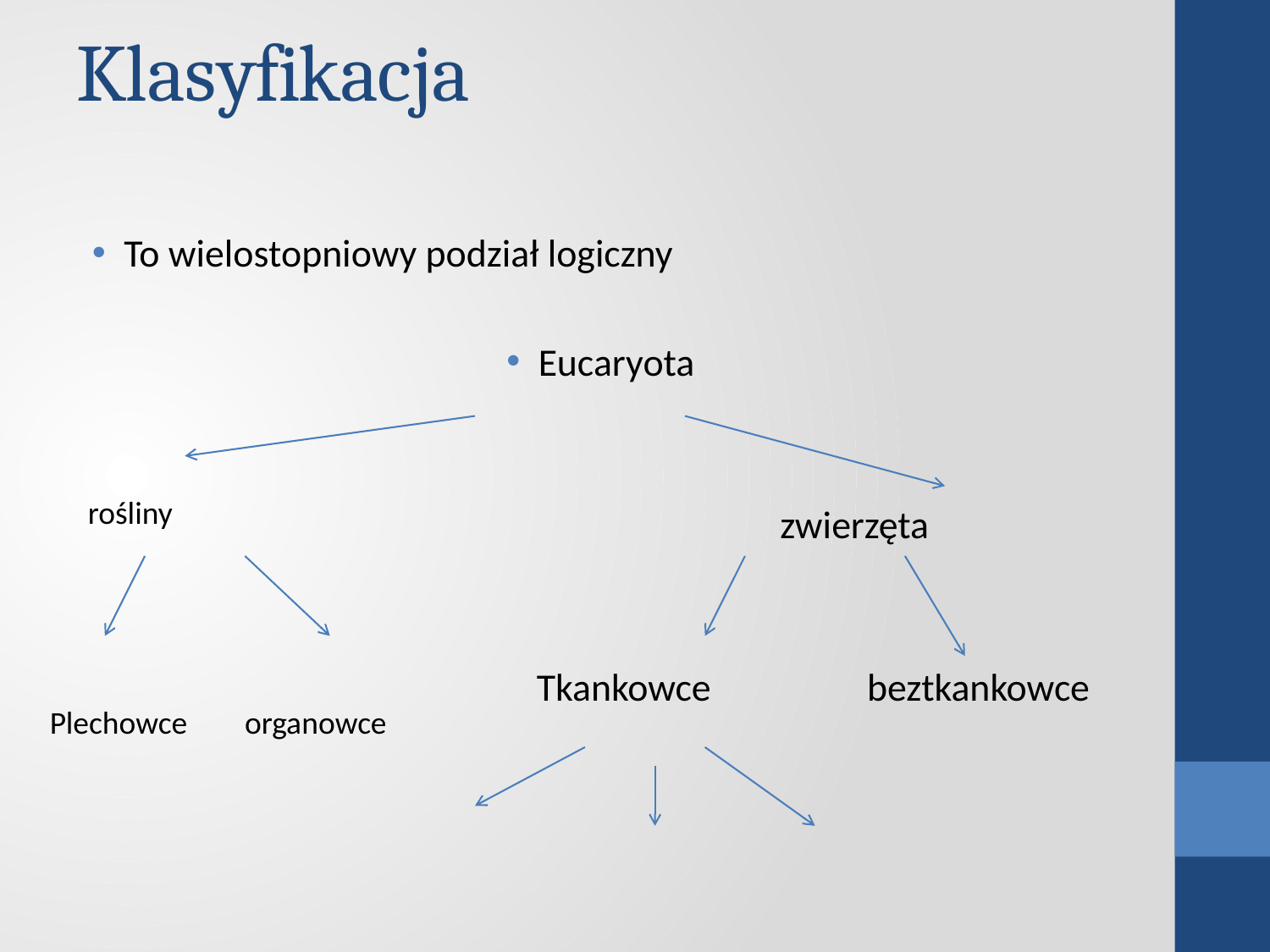

# Klasyfikacja
To wielostopniowy podział logiczny

Eucaryota

				zwierzęta

                                                 Tkankowce                  beztkankowce
rośliny
Plechowce        organowce